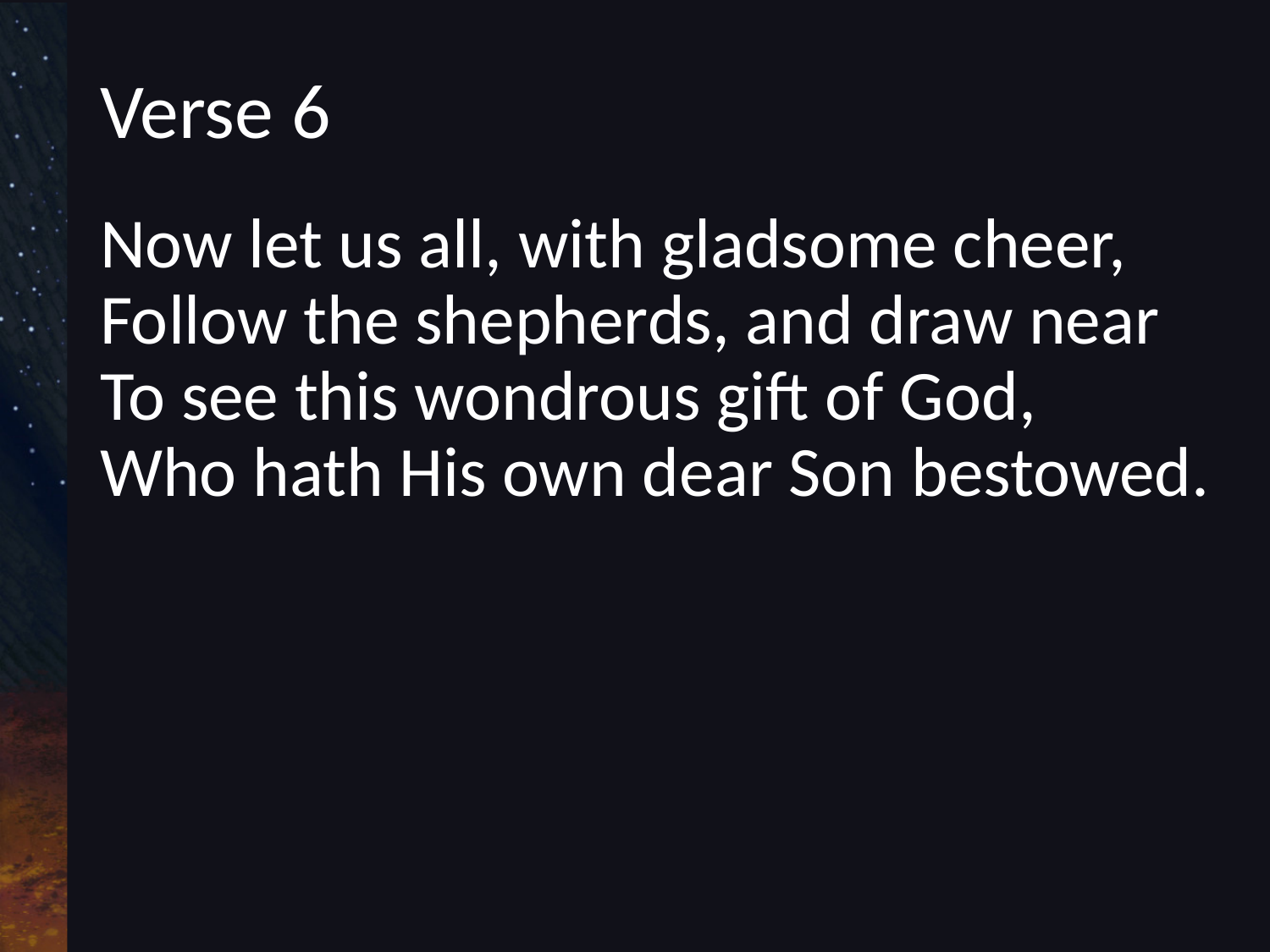

# Verse 6
Now let us all, with gladsome cheer,
Follow the shepherds, and draw near
To see this wondrous gift of God,
Who hath His own dear Son bestowed.